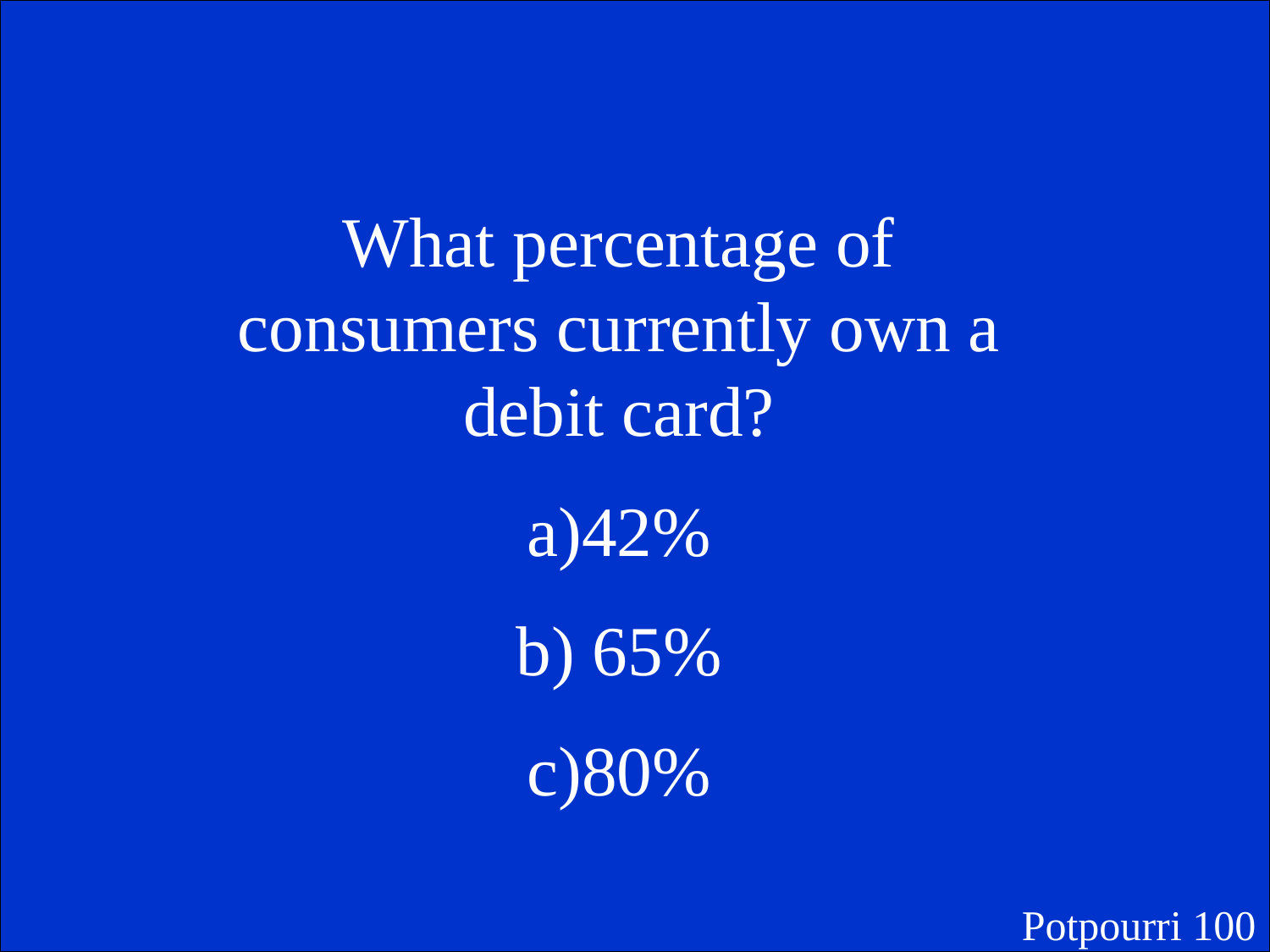

What percentage of consumers currently own a debit card?
42%
 65%
80%
Potpourri 100